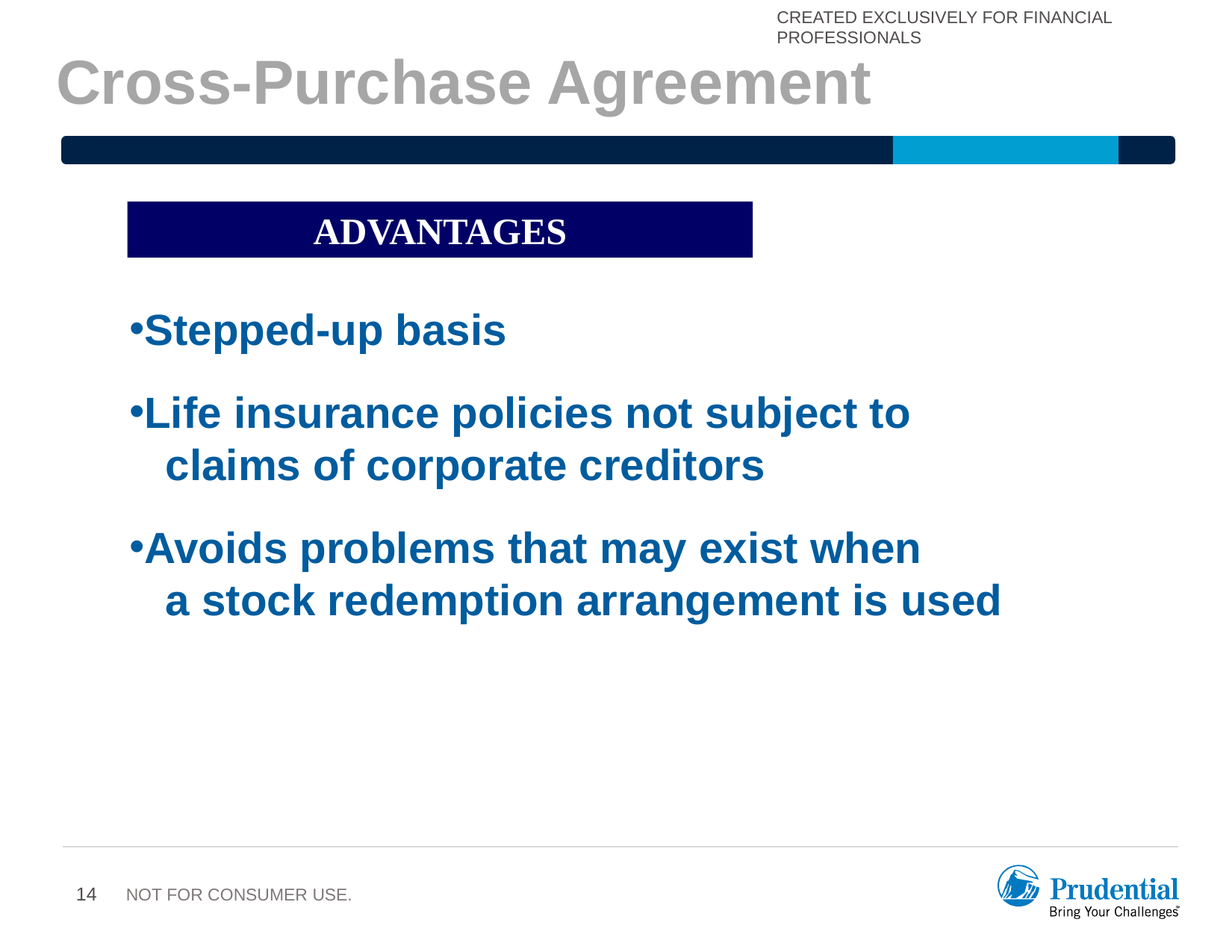

# Cross-Purchase Agreement
ADVANTAGES
Stepped-up basis

Life insurance policies not subject to
   claims of corporate creditors

Avoids problems that may exist when
   a stock redemption arrangement is used
14
Not for Consumer Use.